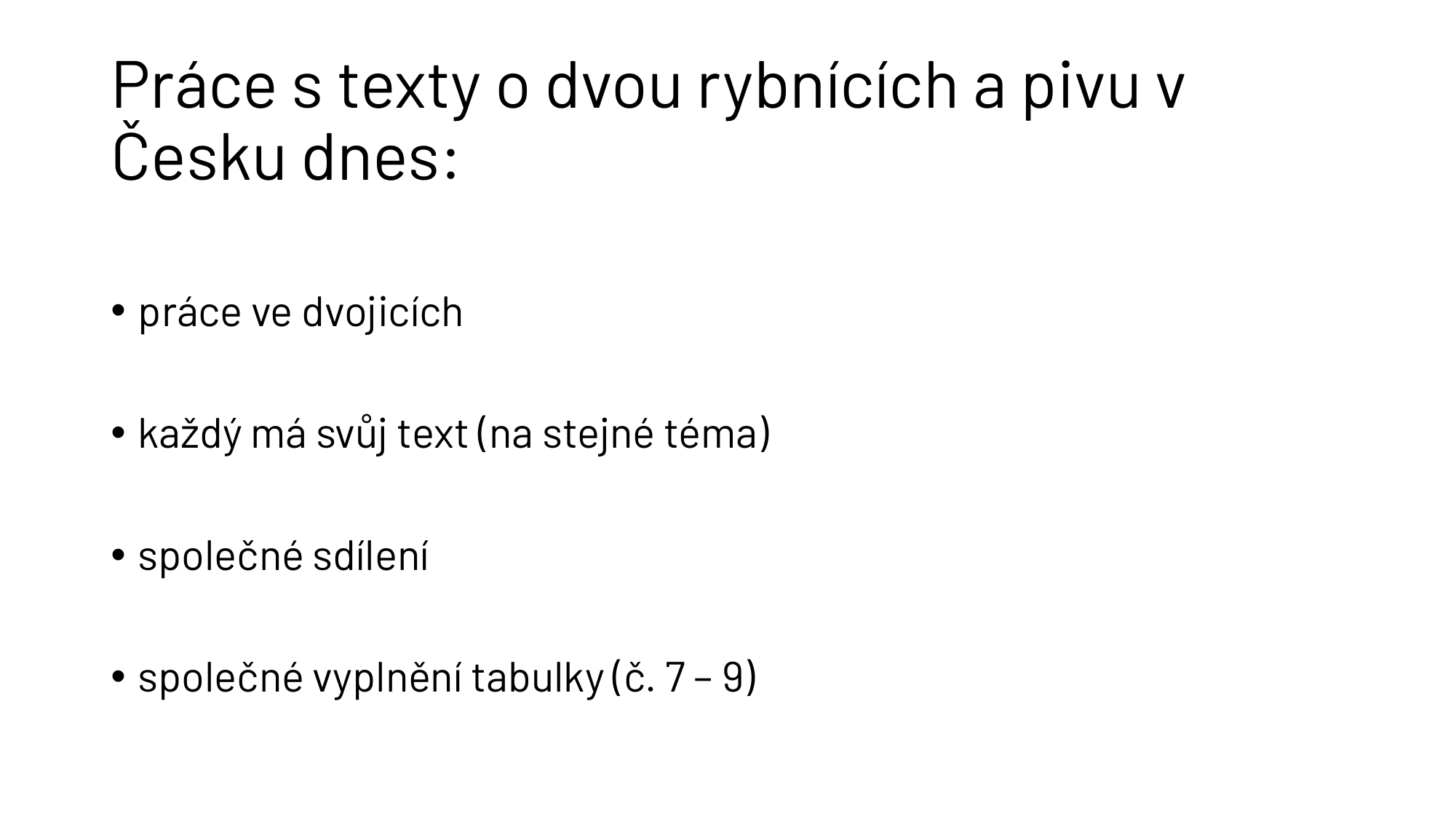

# Práce s texty o dvou rybnících a pivu v Česku dnes:

práce ve dvojicích

každý má svůj text (na stejné téma)

společné sdílení

společné vyplnění tabulky (č. 7 – 9)